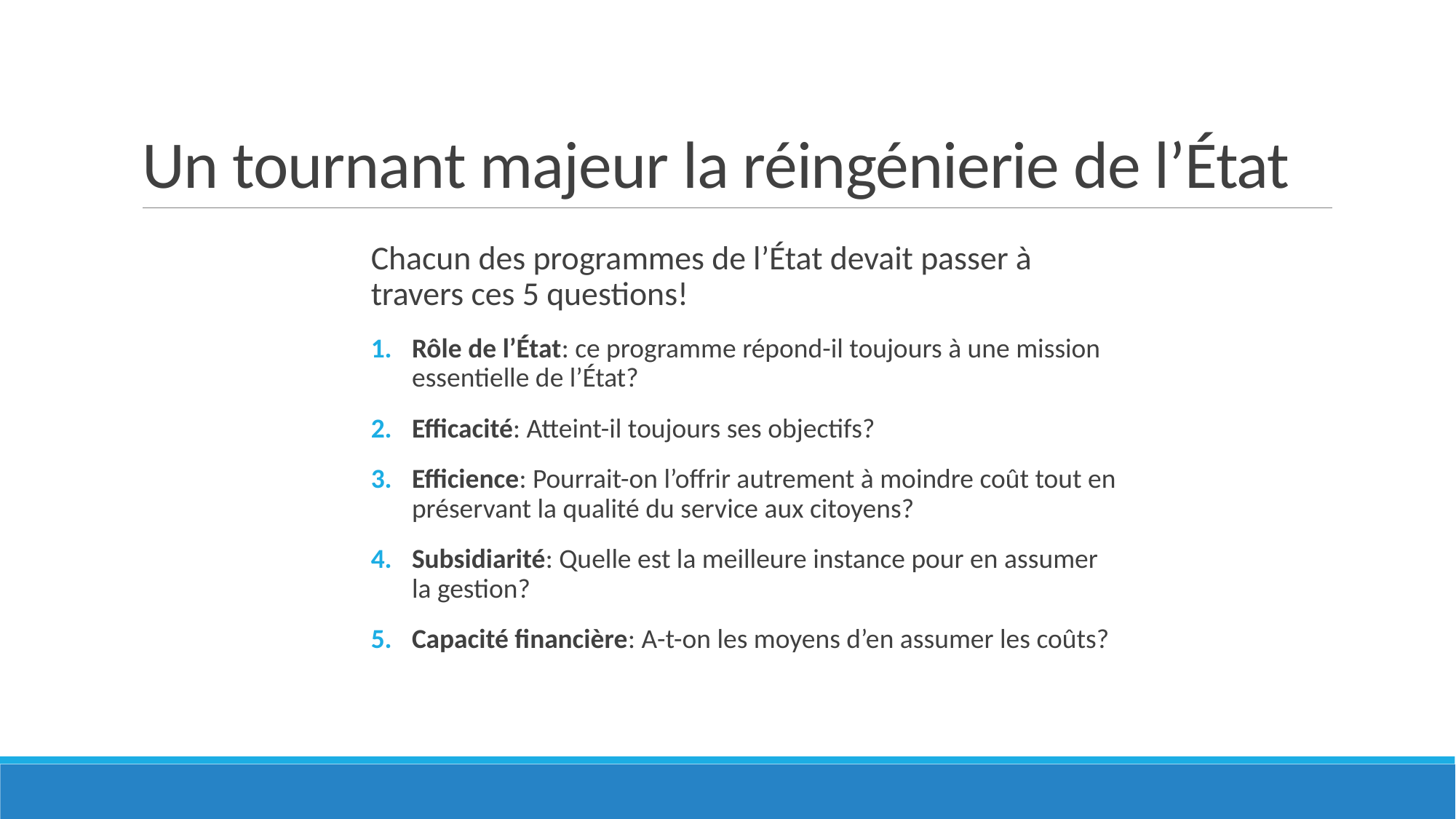

# Un tournant majeur la réingénierie de l’État
Chacun des programmes de l’État devait passer à travers ces 5 questions!
Rôle de l’État: ce programme répond-il toujours à une mission essentielle de l’État?
Efficacité: Atteint-il toujours ses objectifs?
Efficience: Pourrait-on l’offrir autrement à moindre coût tout en préservant la qualité du service aux citoyens?
Subsidiarité: Quelle est la meilleure instance pour en assumer la gestion?
Capacité financière: A-t-on les moyens d’en assumer les coûts?